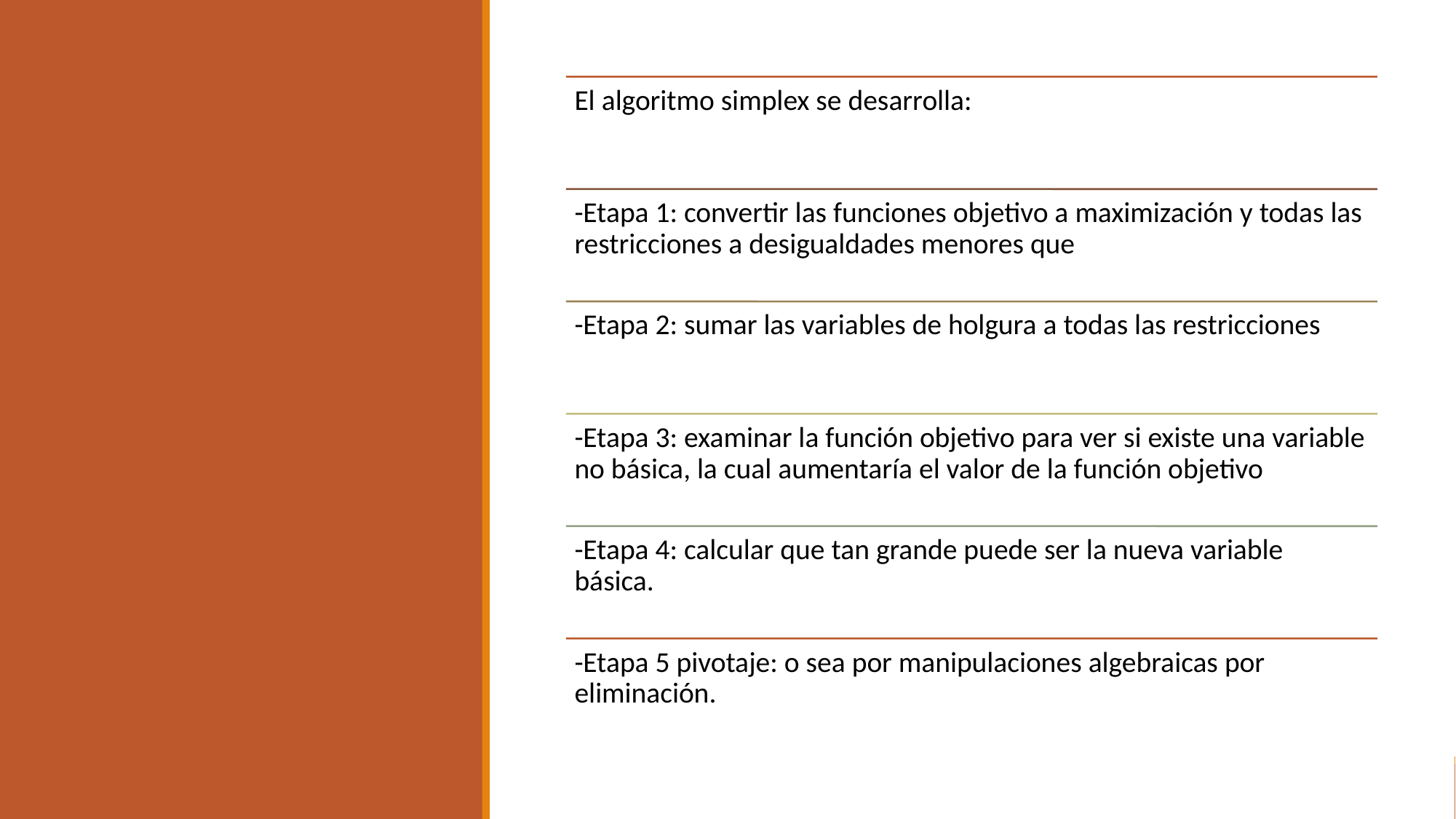

El algoritmo simplex se desarrolla:
-Etapa 1: convertir las funciones objetivo a maximización y todas las restricciones a desigualdades menores que
-Etapa 2: sumar las variables de holgura a todas las restricciones
-Etapa 3: examinar la función objetivo para ver si existe una variable no básica, la cual aumentaría el valor de la función objetivo
-Etapa 4: calcular que tan grande puede ser la nueva variable básica.
-Etapa 5 pivotaje: o sea por manipulaciones algebraicas por eliminación.